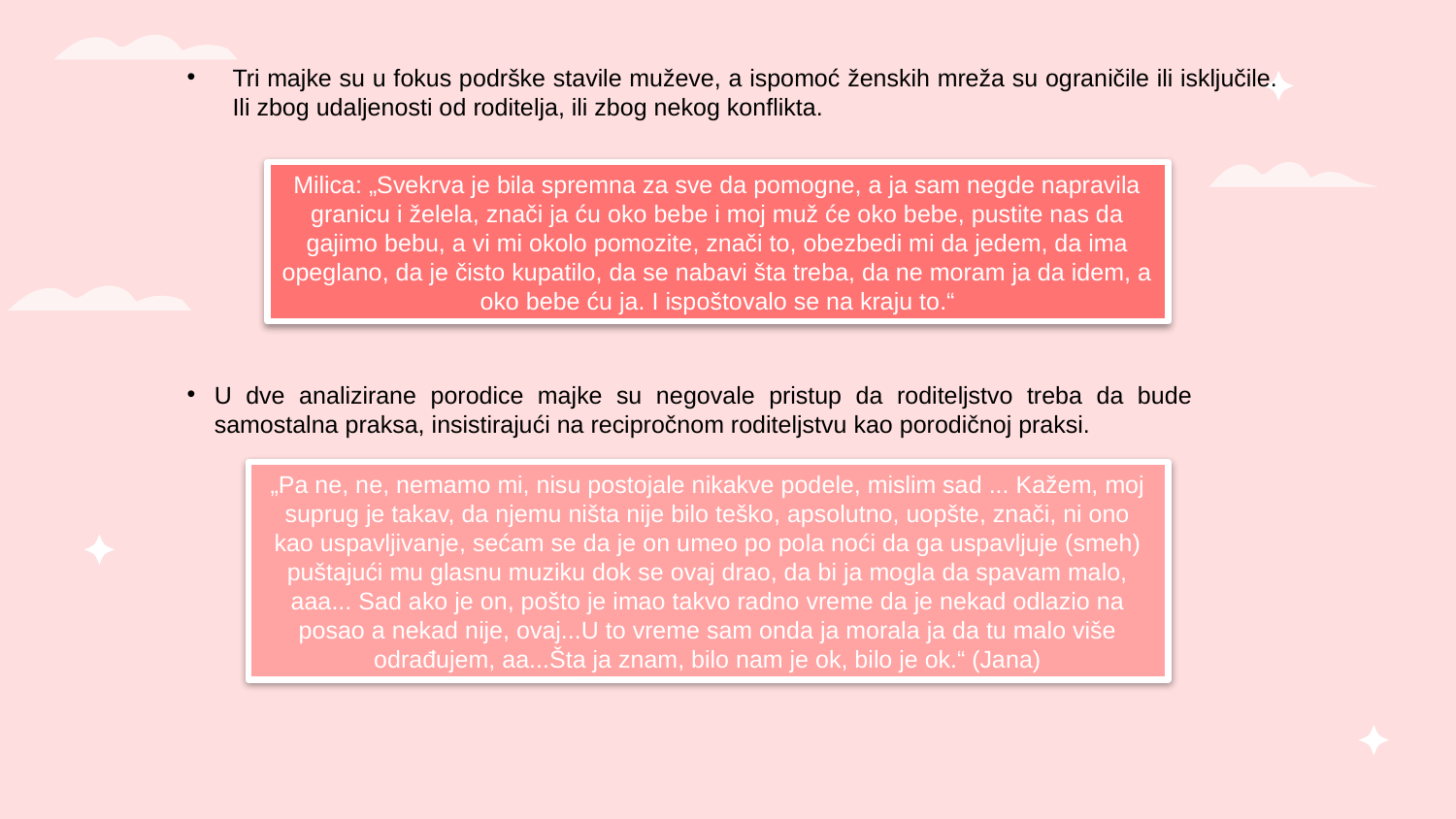

Tri majke su u fokus podrške stavile muževe, a ispomoć ženskih mreža su ograničile ili isključile. Ili zbog udaljenosti od roditelja, ili zbog nekog konflikta.

Milica: „Svekrva je bila spremna za sve da pomogne, a ja sam negde napravila granicu i želela, znači ja ću oko bebe i moj muž će oko bebe, pustite nas da gajimo bebu, a vi mi okolo pomozite, znači to, obezbedi mi da jedem, da ima opeglano, da je čisto kupatilo, da se nabavi šta treba, da ne moram ja da idem, a oko bebe ću ja. I ispoštovalo se na kraju to.“

U dve analizirane porodice majke su negovale pristup da roditeljstvo treba da bude samostalna praksa, insistirajući na recipročnom roditeljstvu kao porodičnoj praksi.
„Pa ne, ne, nemamo mi, nisu postojale nikakve podele, mislim sad ... Kažem, moj suprug je takav, da njemu ništa nije bilo teško, apsolutno, uopšte, znači, ni ono kao uspavljivanje, sećam se da je on umeo po pola noći da ga uspavljuje (smeh) puštajući mu glasnu muziku dok se ovaj drao, da bi ja mogla da spavam malo, aaa... Sad ako je on, pošto je imao takvo radno vreme da je nekad odlazio na posao a nekad nije, ovaj...U to vreme sam onda ja morala ja da tu malo više odrađujem, aa...Šta ja znam, bilo nam je ok, bilo je ok.“ (Jana)